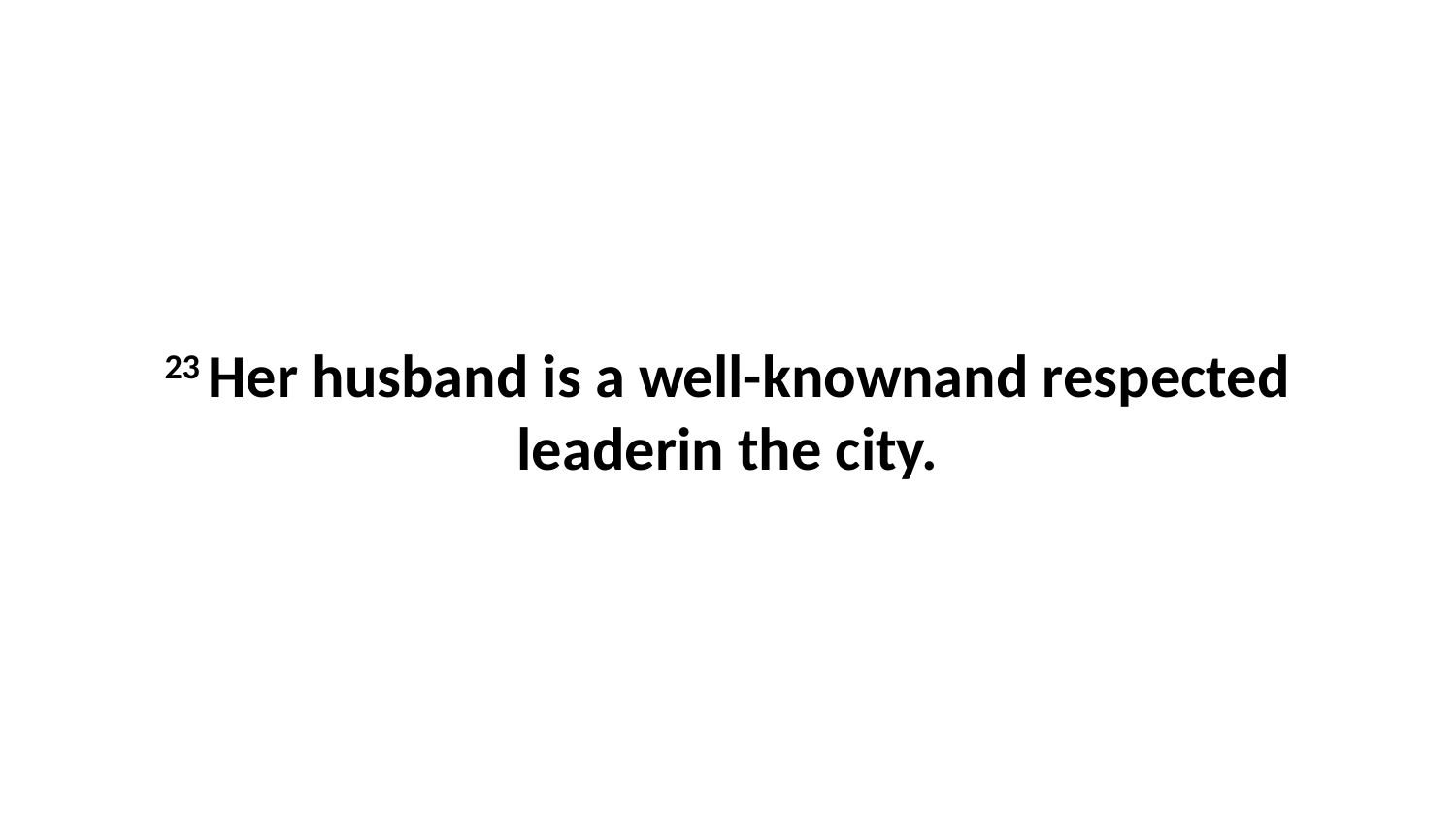

23 Her husband is a well-knownand respected leaderin the city.